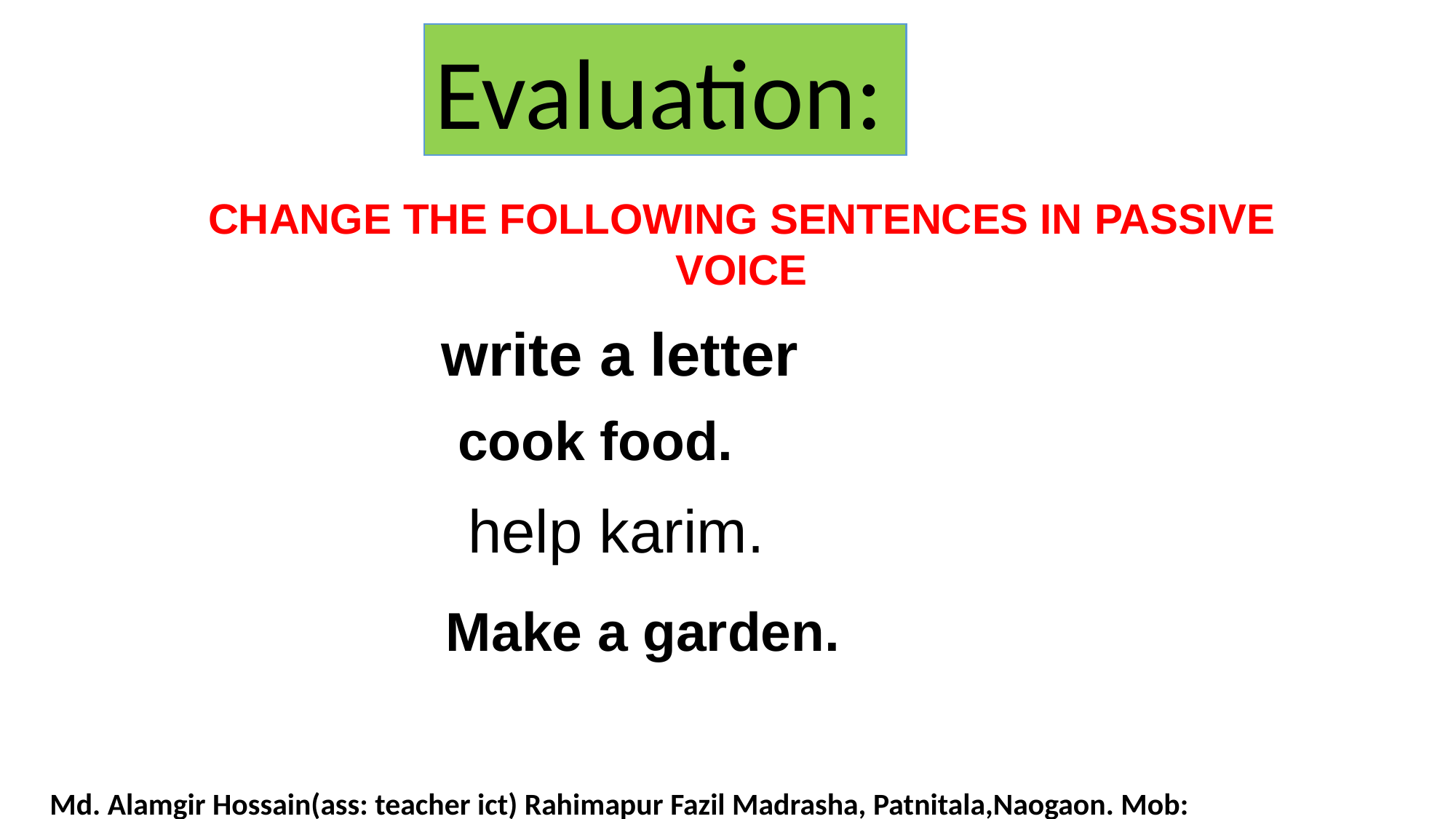

Evaluation:
CHANGE THE FOLLOWING SENTENCES IN PASSIVE VOICE
write a letter
cook food.
help karim.
Make a garden.
Md. Alamgir Hossain(ass: teacher ict) Rahimapur Fazil Madrasha, Patnitala,Naogaon. Mob: 01723626108